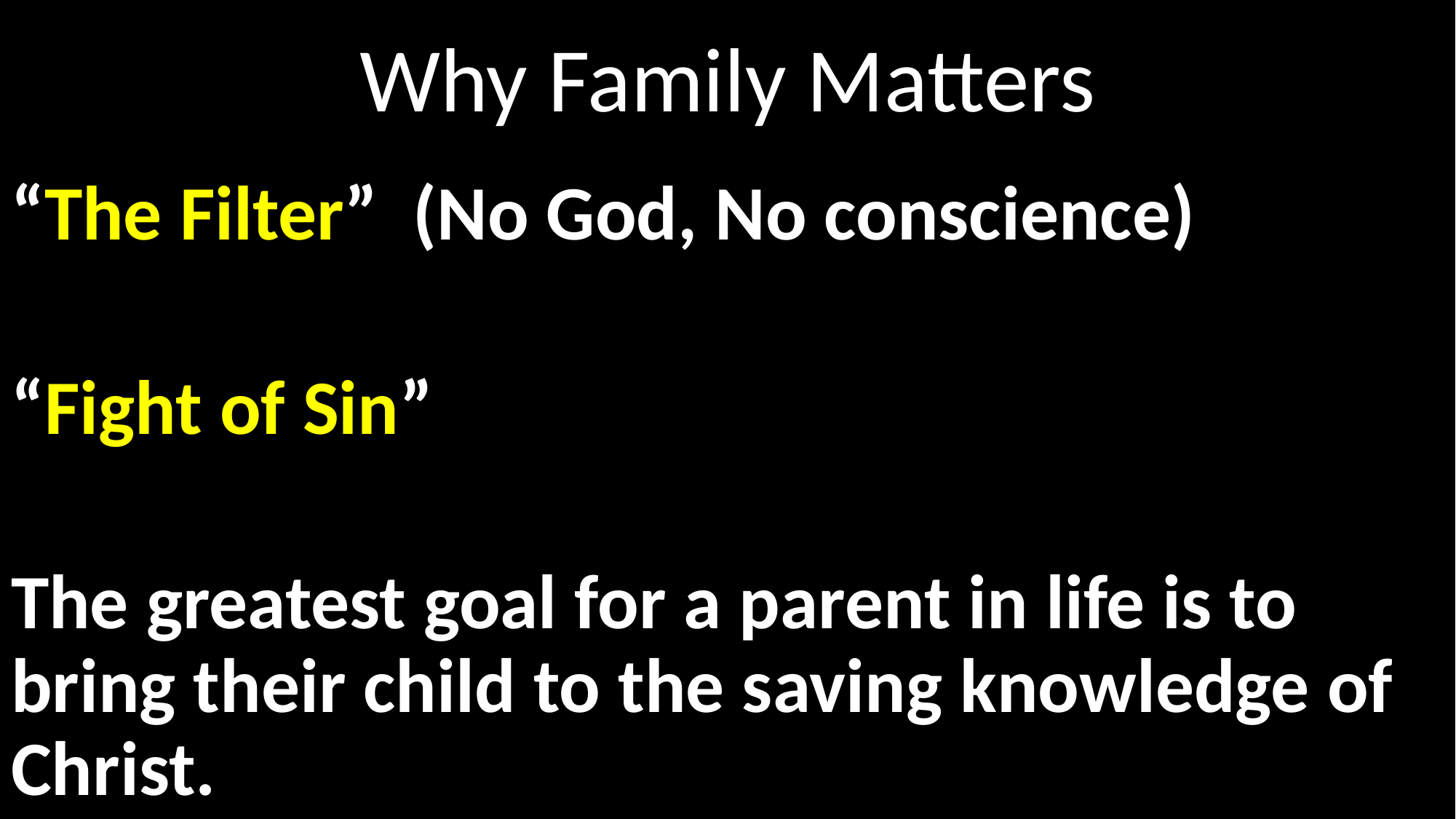

# Why Family Matters
“The Filter”  (No God, No conscience)

“Fight of Sin”

The greatest goal for a parent in life is to bring their child to the saving knowledge of Christ.